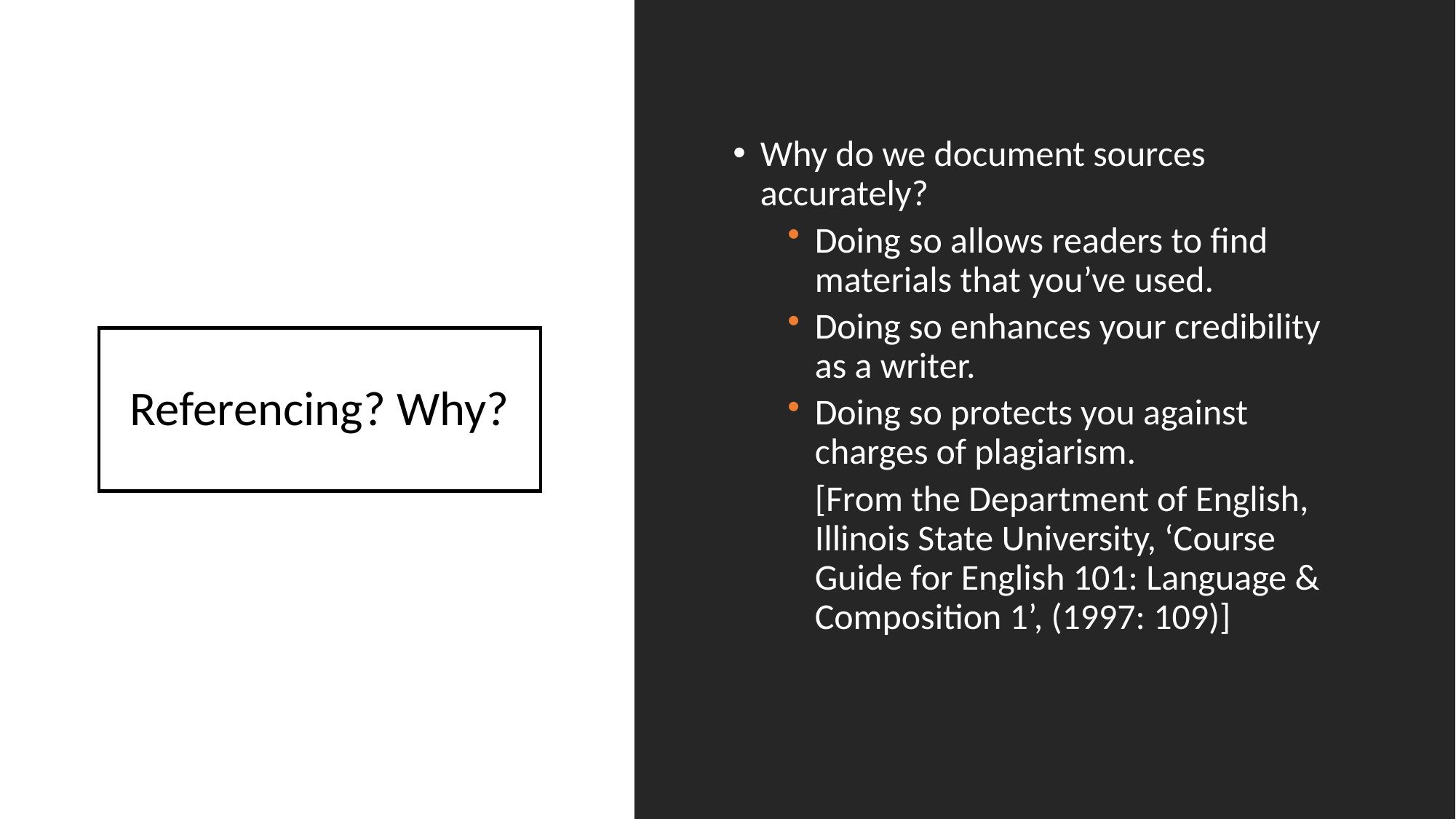

Why do we document sources accurately?
Doing so allows readers to find materials that you’ve used.
Doing so enhances your credibility as a writer.
Doing so protects you against charges of plagiarism.
	[From the Department of English, Illinois State University, ‘Course Guide for English 101: Language & Composition 1’, (1997: 109)]

# Referencing? Why?